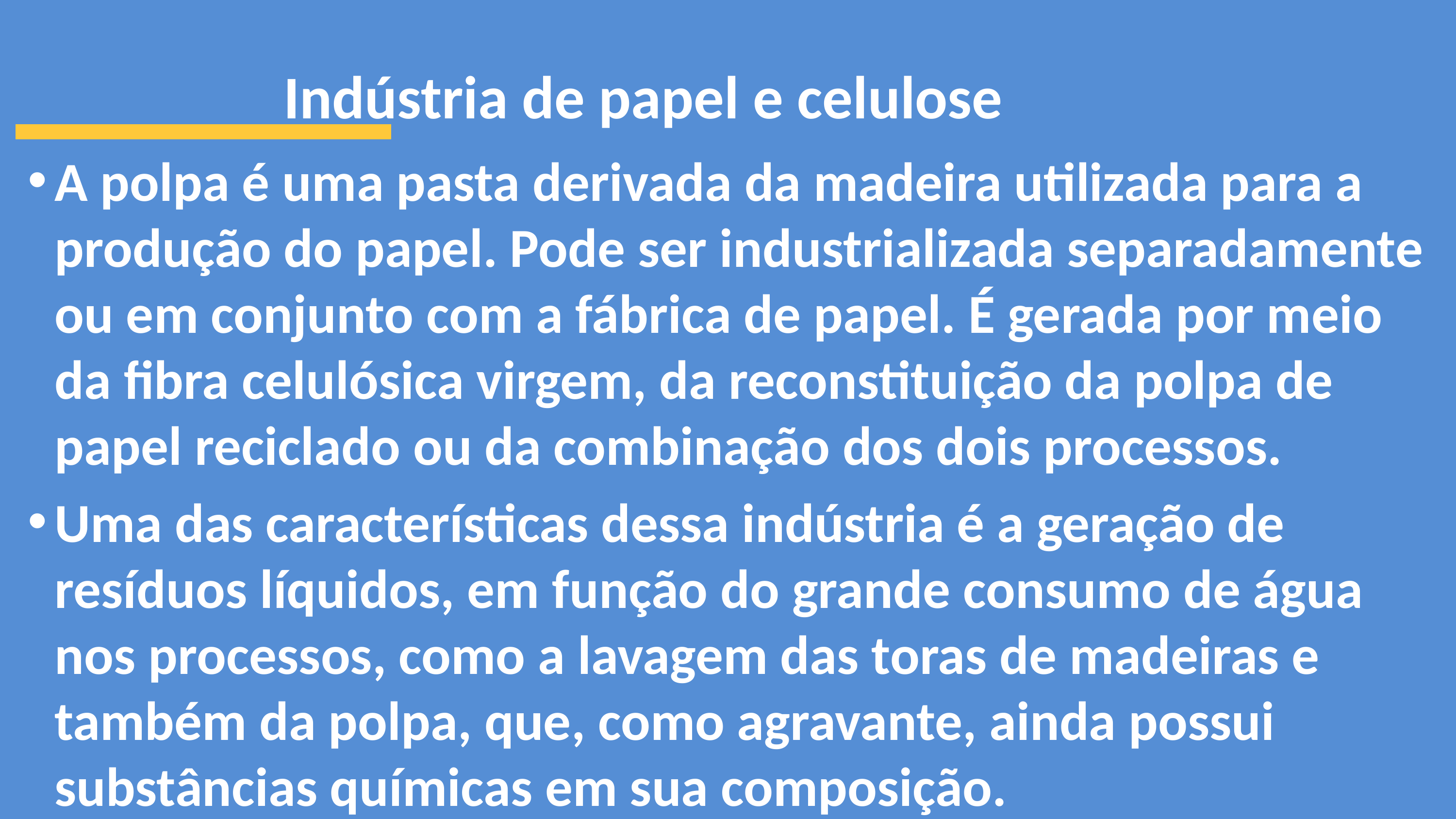

# Indústria de papel e celulose

A polpa é uma pasta derivada da madeira utilizada para a produção do papel. Pode ser industrializada separadamente ou em conjunto com a fábrica de papel. É gerada por meio da fibra celulósica virgem, da reconstituição da polpa de papel reciclado ou da combinação dos dois processos.
Uma das características dessa indústria é a geração de resíduos líquidos, em função do grande consumo de água nos processos, como a lavagem das toras de madeiras e também da polpa, que, como agravante, ainda possui substâncias químicas em sua composição.